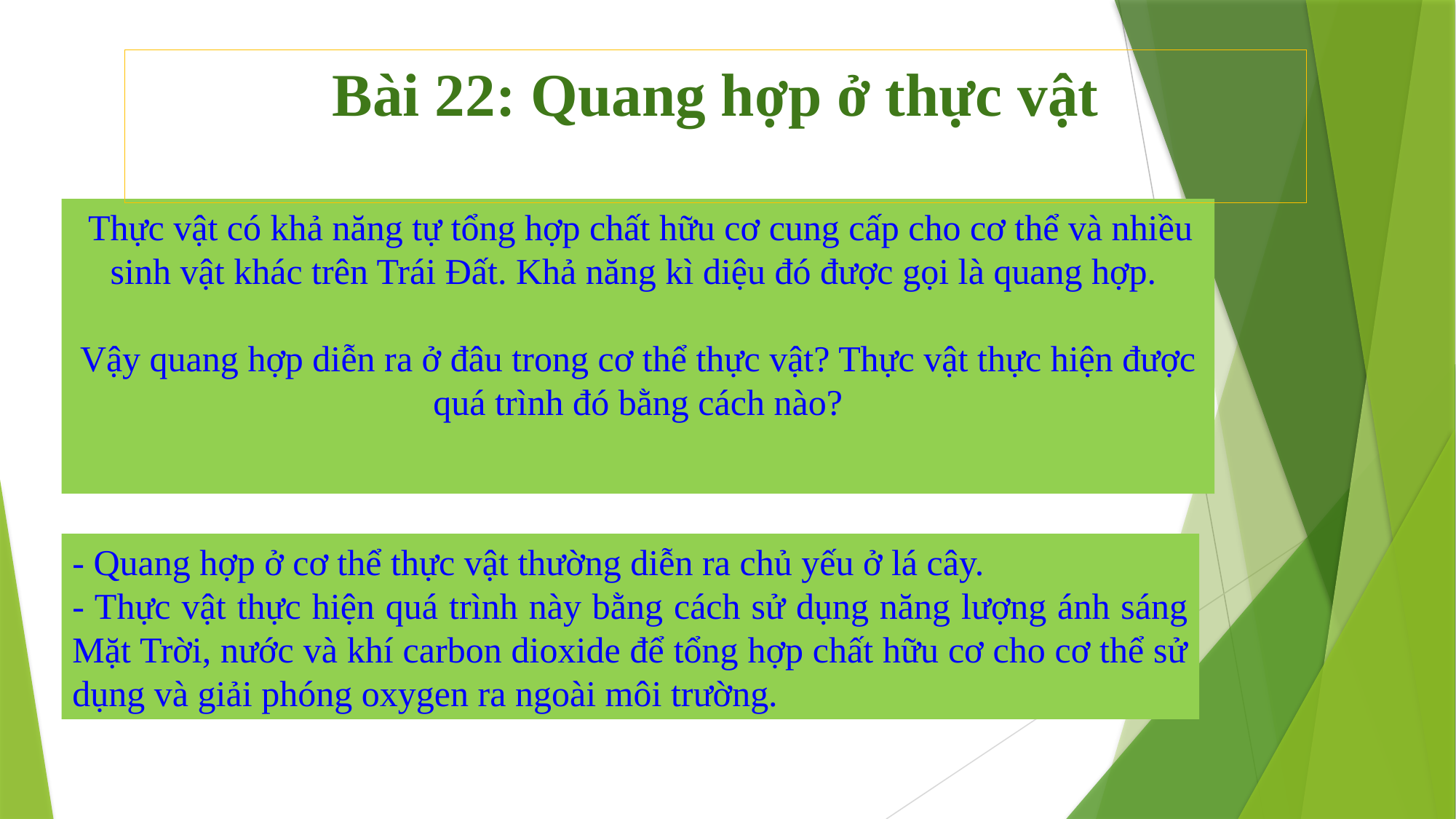

Bài 22: Quang hợp ở thực vật
 Thực vật có khả năng tự tổng hợp chất hữu cơ cung cấp cho cơ thể và nhiều sinh vật khác trên Trái Đất. Khả năng kì diệu đó được gọi là quang hợp.

Vậy quang hợp diễn ra ở đâu trong cơ thể thực vật? Thực vật thực hiện được quá trình đó bằng cách nào?

- Quang hợp ở cơ thể thực vật thường diễn ra chủ yếu ở lá cây.
- Thực vật thực hiện quá trình này bằng cách sử dụng năng lượng ánh sáng Mặt Trời, nước và khí carbon dioxide để tổng hợp chất hữu cơ cho cơ thể sử dụng và giải phóng oxygen ra ngoài môi trường.